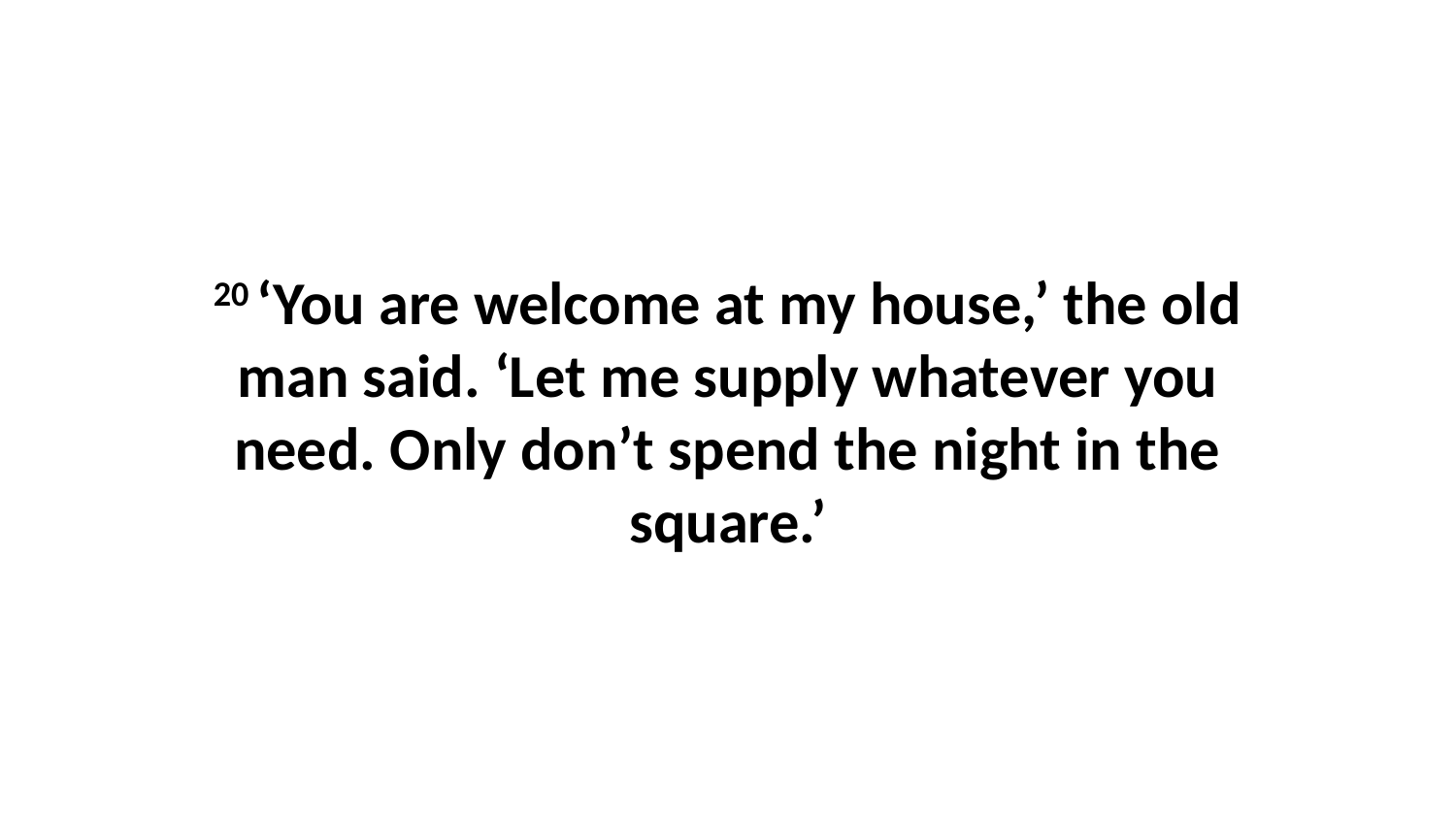

20 ‘You are welcome at my house,’ the old man said. ‘Let me supply whatever you need. Only don’t spend the night in the square.’